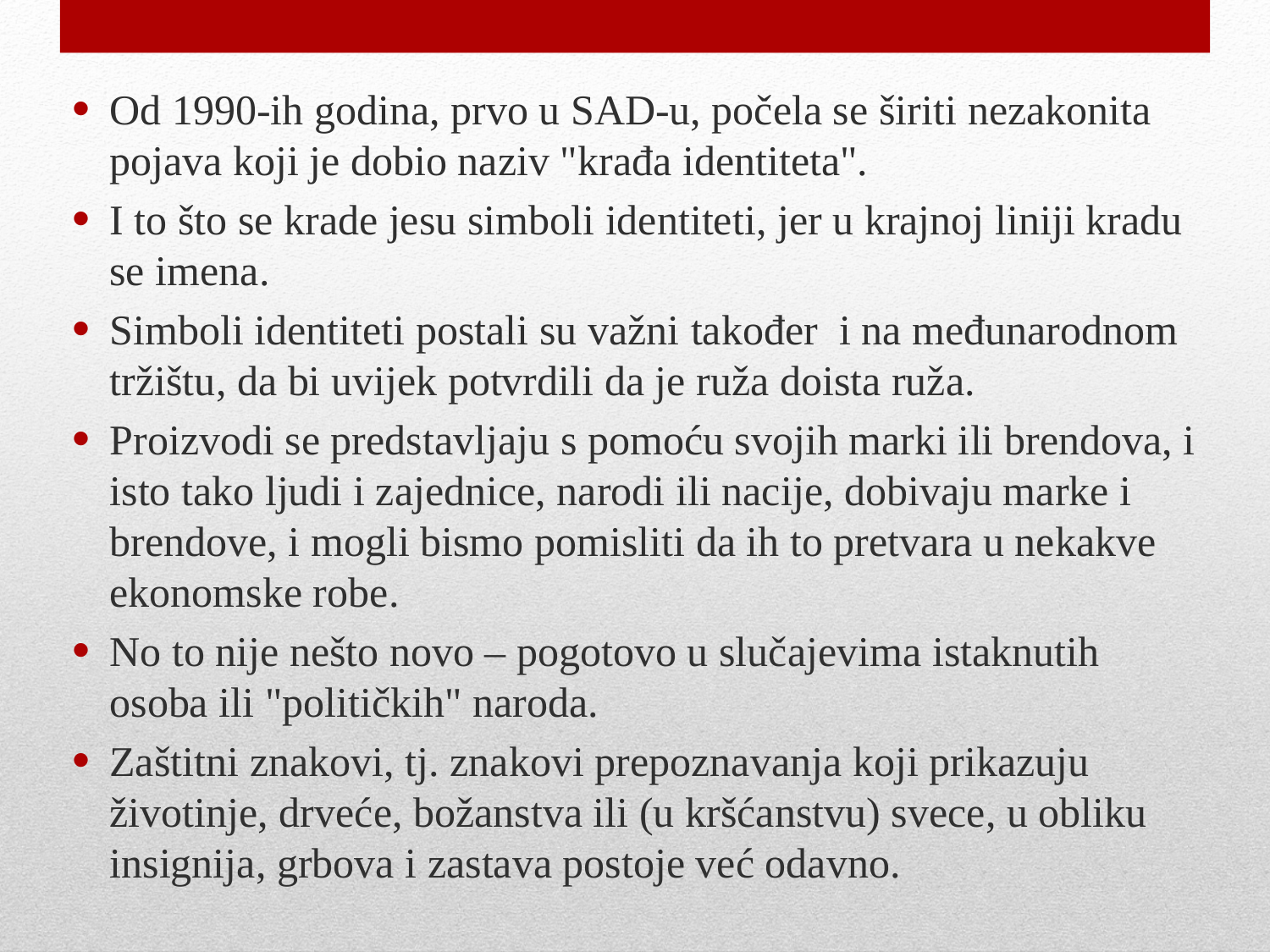

Od 1990-ih godina, prvo u SAD-u, počela se širiti nezakonita pojava koji je dobio naziv "krađa identiteta".
I to što se krade jesu simboli identiteti, jer u krajnoj liniji kradu se imena.
Simboli identiteti postali su važni također  i na međunarodnom tržištu, da bi uvijek potvrdili da je ruža doista ruža.
Proizvodi se predstavljaju s pomoću svojih marki ili brendova, i isto tako ljudi i zajednice, narodi ili nacije, dobivaju marke i brendove, i mogli bismo pomisliti da ih to pretvara u nekakve ekonomske robe.
No to nije nešto novo – pogotovo u slučajevima istaknutih osoba ili "političkih" naroda.
Zaštitni znakovi, tj. znakovi prepoznavanja koji prikazuju životinje, drveće, božanstva ili (u kršćanstvu) svece, u obliku insignija, grbova i zastava postoje već odavno.